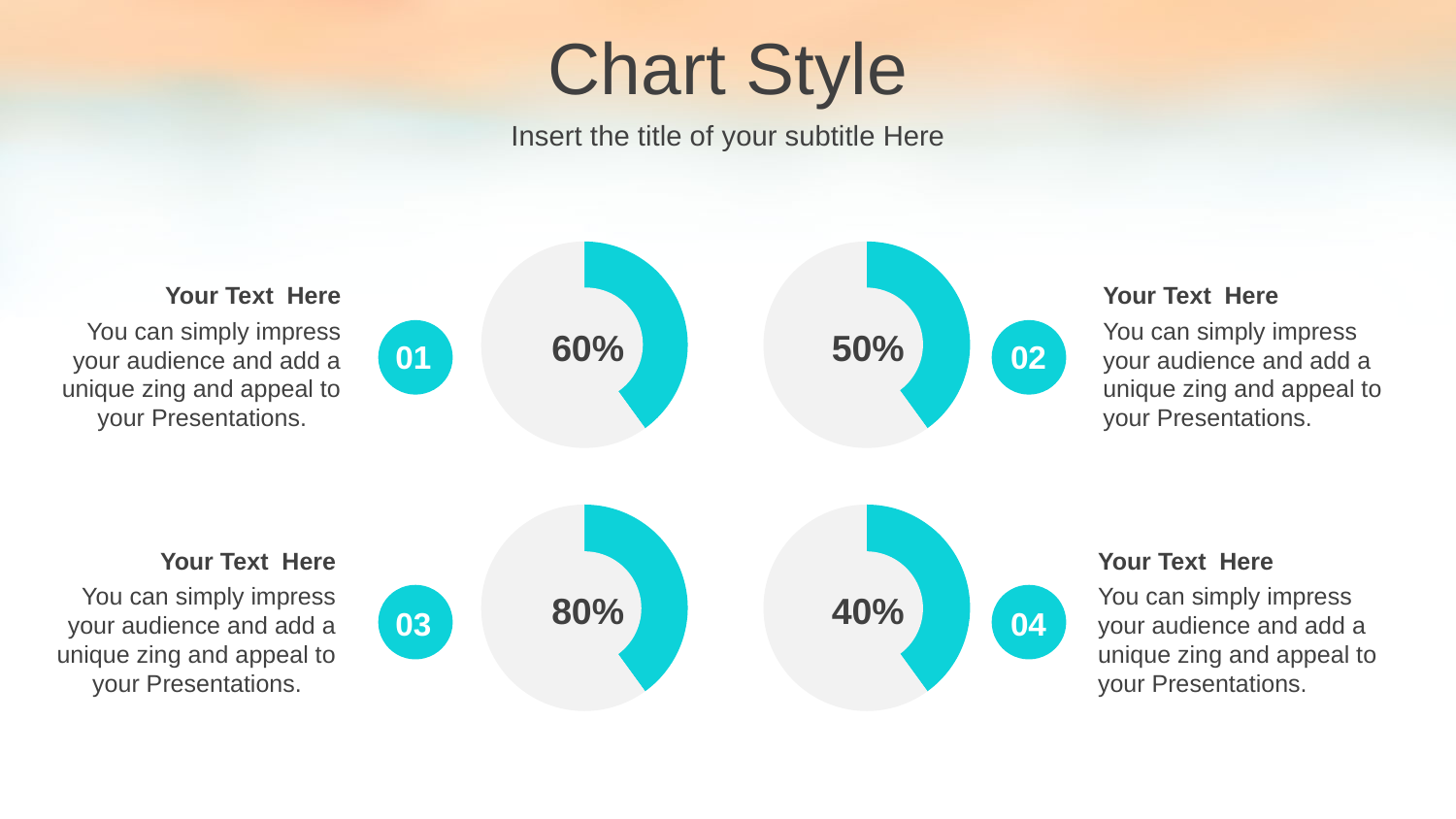

Chart Style
Insert the title of your subtitle Here

### Chart

| Category |  |
|---|---|

### Chart

| Category |  |
|---|---|
Your Text  Here
You can simply impress your audience and add a unique zing and appeal to your Presentations.
Your Text  Here
You can simply impress your audience and add a unique zing and appeal to your Presentations.

60%
50%

01
02

### Chart

| Category |  |
|---|---|

### Chart

| Category |  |
|---|---|
Your Text  Here
You can simply impress your audience and add a unique zing and appeal to your Presentations.
Your Text  Here
You can simply impress your audience and add a unique zing and appeal to your Presentations.

80%
40%

03
04